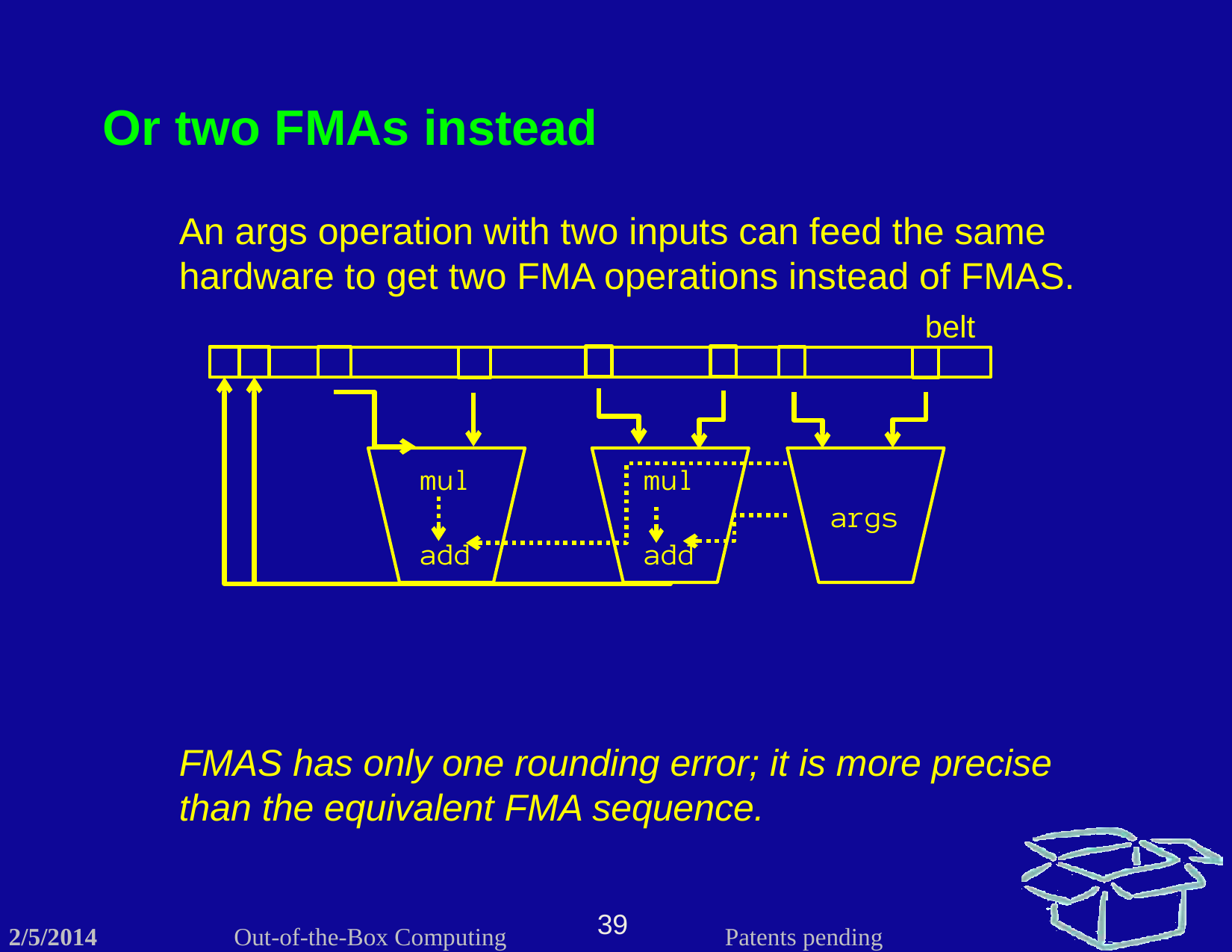

Or two FMAs instead
An args operation with two inputs can feed the same hardware to get two FMA operations instead of FMAS.
belt

mul

add
mul

add
args
FMAS has only one rounding error; it is more precise than the equivalent FMA sequence.